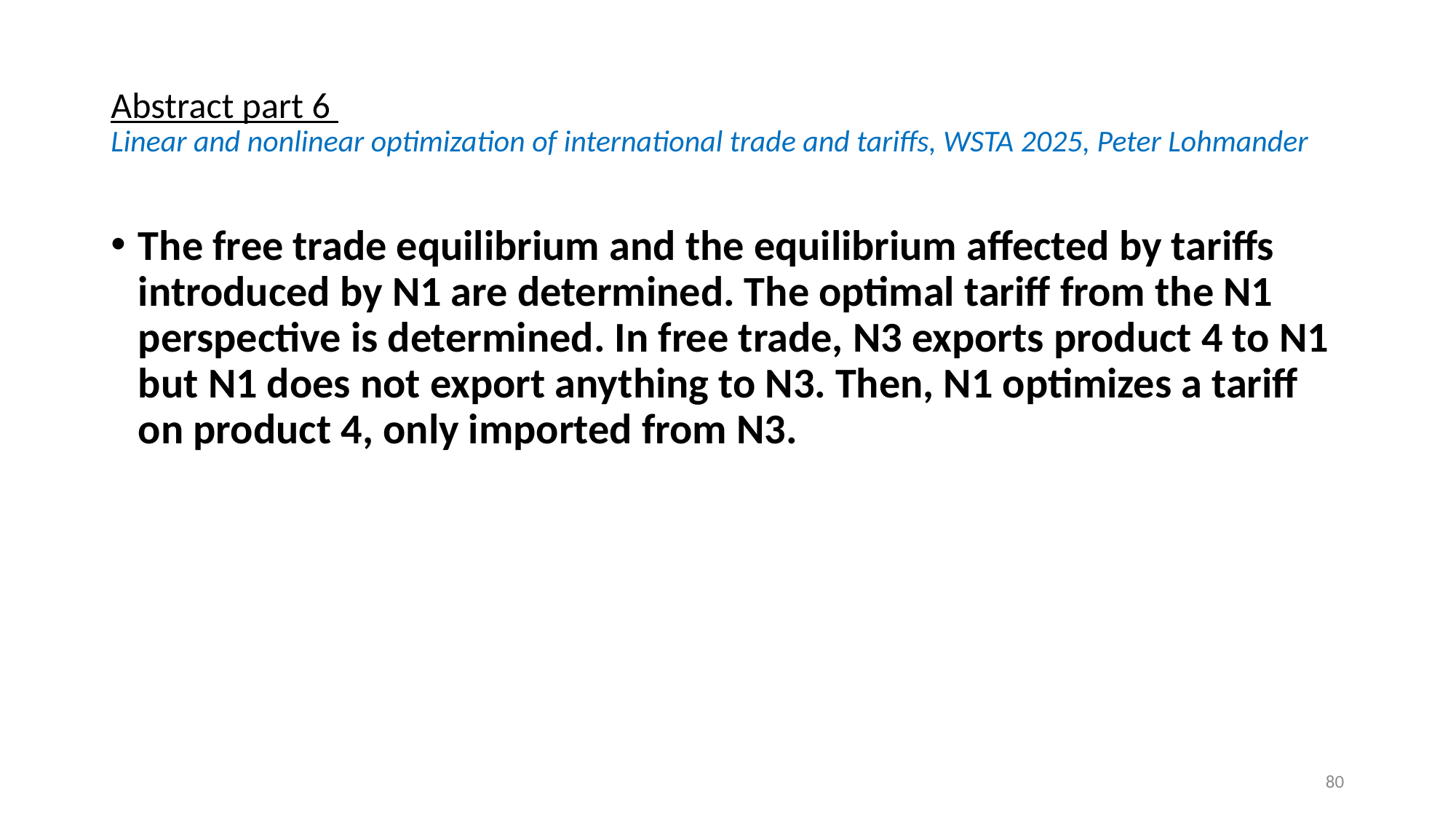

# Abstract part 6 Linear and nonlinear optimization of international trade and tariffs, WSTA 2025, Peter Lohmander
The free trade equilibrium and the equilibrium affected by tariffs introduced by N1 are determined. The optimal tariff from the N1 perspective is determined. In free trade, N3 exports product 4 to N1 but N1 does not export anything to N3. Then, N1 optimizes a tariff on product 4, only imported from N3.
80